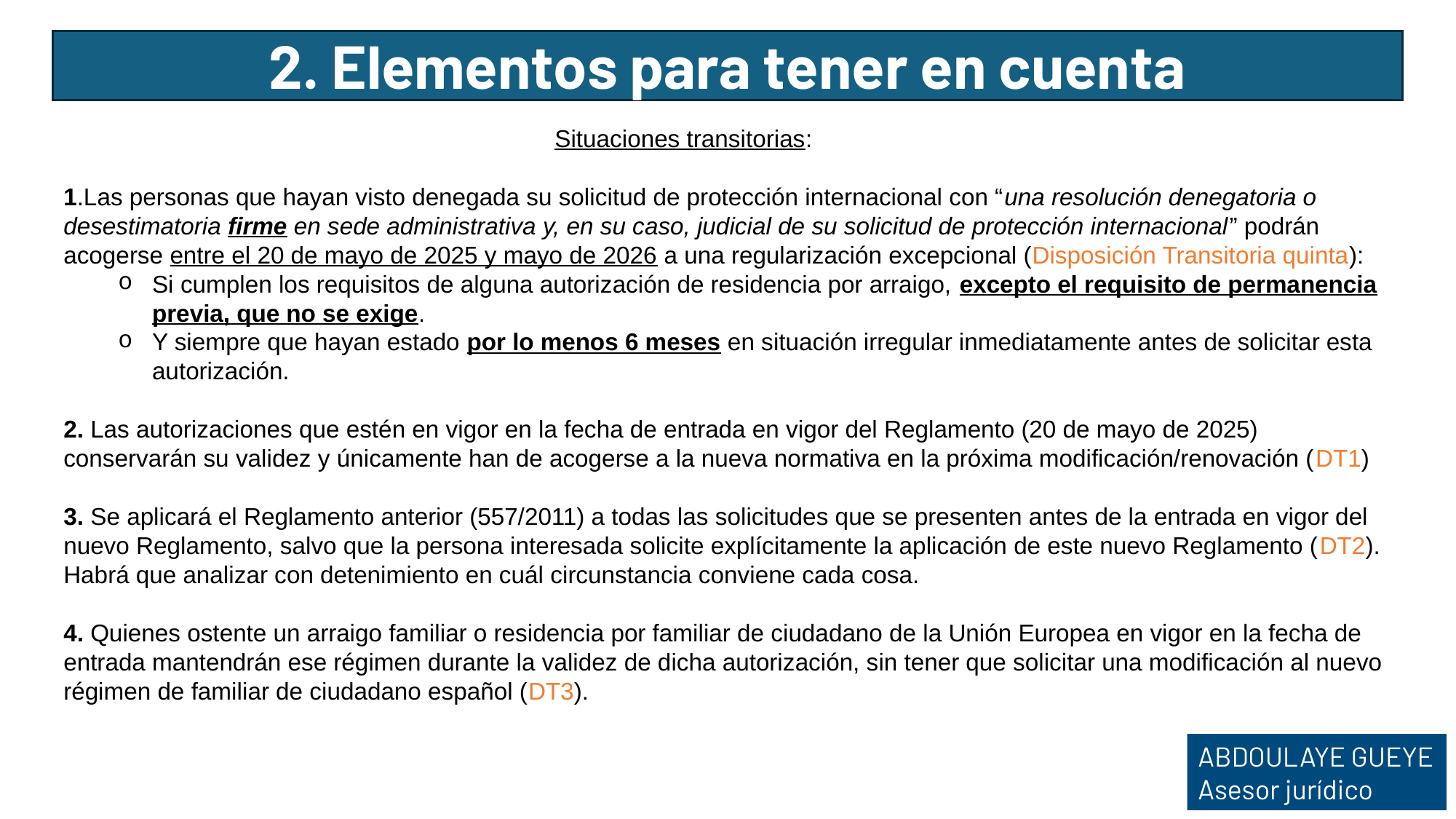

2. Elementos para tener en cuenta
				Situaciones transitorias:

1.Las personas que hayan visto denegada su solicitud de protección internacional con “una resolución denegatoria o desestimatoria firme en sede administrativa y, en su caso, judicial de su solicitud de protección internacional” podrán acogerse entre el 20 de mayo de 2025 y mayo de 2026 a una regularización excepcional (Disposición Transitoria quinta):
Si cumplen los requisitos de alguna autorización de residencia por arraigo, excepto el requisito de permanencia previa, que no se exige.
Y siempre que hayan estado por lo menos 6 meses en situación irregular inmediatamente antes de solicitar esta autorización.

2. Las autorizaciones que estén en vigor en la fecha de entrada en vigor del Reglamento (20 de mayo de 2025) conservarán su validez y únicamente han de acogerse a la nueva normativa en la próxima modificación/renovación (DT1)

3. Se aplicará el Reglamento anterior (557/2011) a todas las solicitudes que se presenten antes de la entrada en vigor del nuevo Reglamento, salvo que la persona interesada solicite explícitamente la aplicación de este nuevo Reglamento (DT2). Habrá que analizar con detenimiento en cuál circunstancia conviene cada cosa.

4. Quienes ostente un arraigo familiar o residencia por familiar de ciudadano de la Unión Europea en vigor en la fecha de entrada mantendrán ese régimen durante la validez de dicha autorización, sin tener que solicitar una modificación al nuevo régimen de familiar de ciudadano español (DT3).